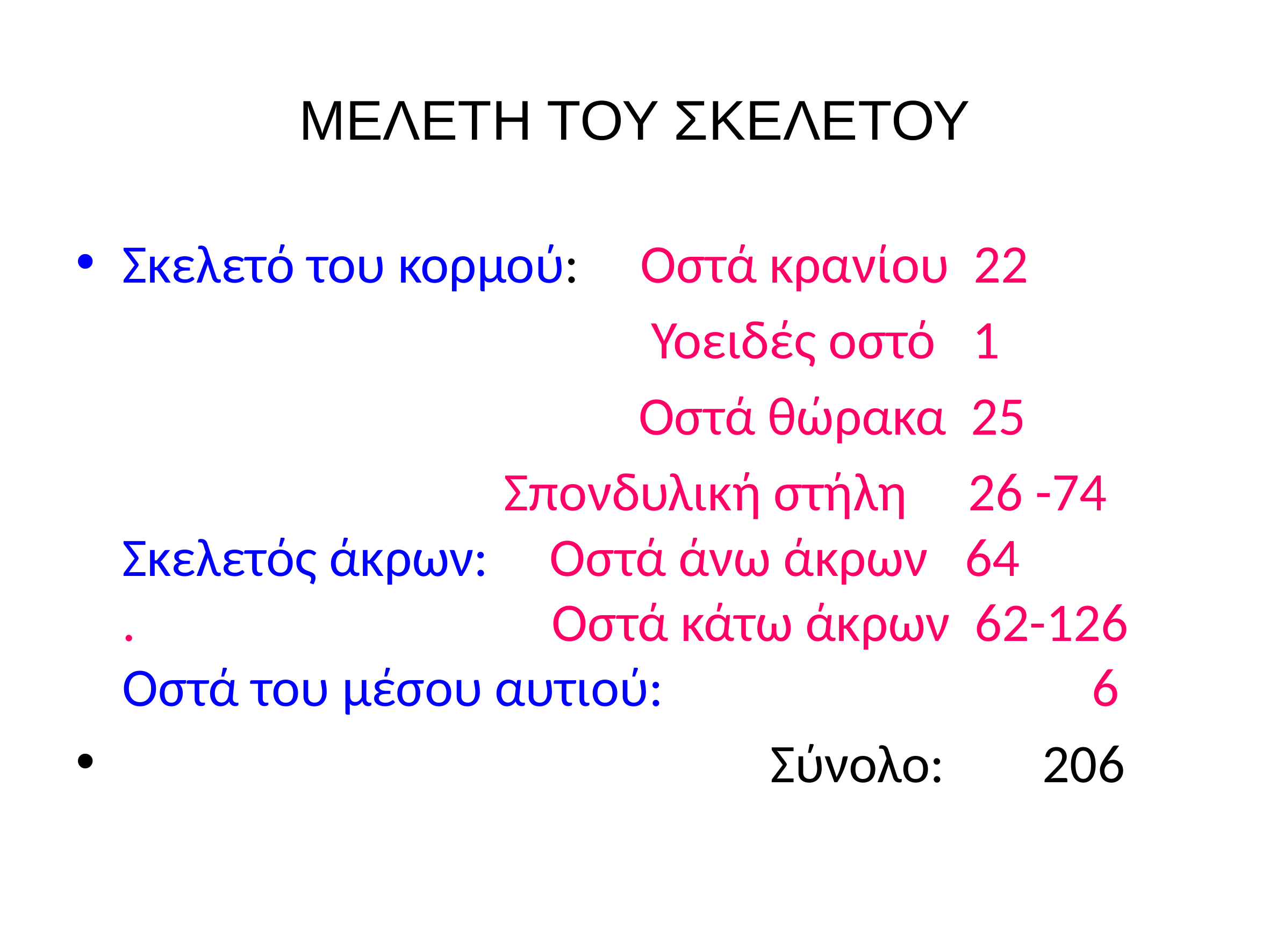

# ΜΕΛΕΤΗ ΤΟΥ ΣΚΕΛΕΤΟΥ
Σκελετό του κορμού:     Οστά κρανίου  22
                                               Υοειδές οστό   1
                                              Οστά θώρακα  25
                                   Σπονδυλική στήλη     26 -74  Σκελετός άκρων:     Οστά άνω άκρων   64               .                                  Οστά κάτω άκρων  62-126      Οστά του μέσου αυτιού:                                   6
                                                     Σύνολο:        206